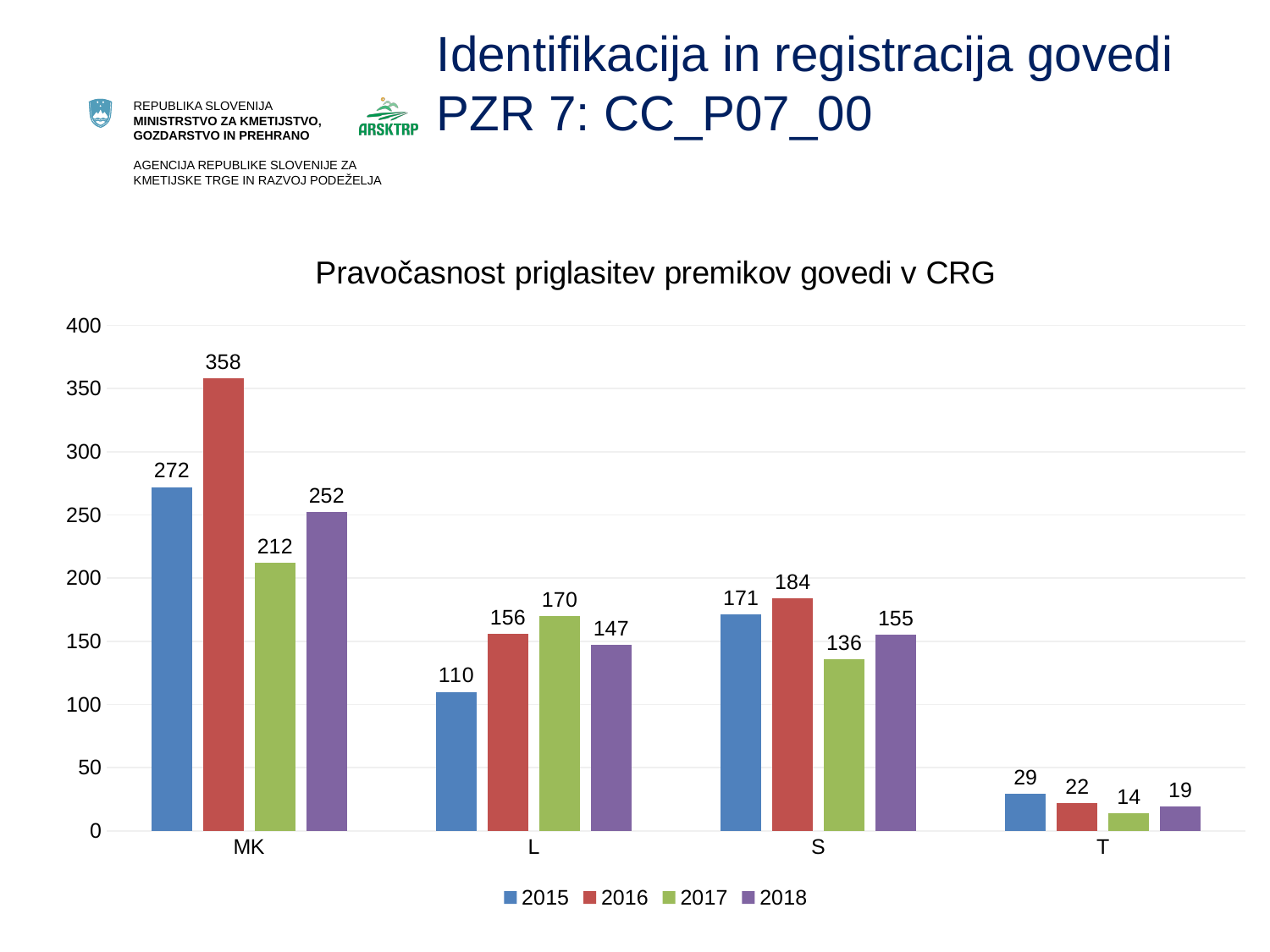

# Identifikacija in registracija govedi PZR 7: CC_P07_00

### Chart: Pravočasnost priglasitev premikov govedi v CRG

| Category | 2015 | 2016 | 2017 | 2018 |
|---|---|---|---|---|
| MK | 272.0 | 358.0 | 212.0 | 252.0 |
| L | 110.0 | 156.0 | 170.0 | 147.0 |
| S | 171.0 | 184.0 | 136.0 | 155.0 |
| T | 29.0 | 22.0 | 14.0 | 19.0 |